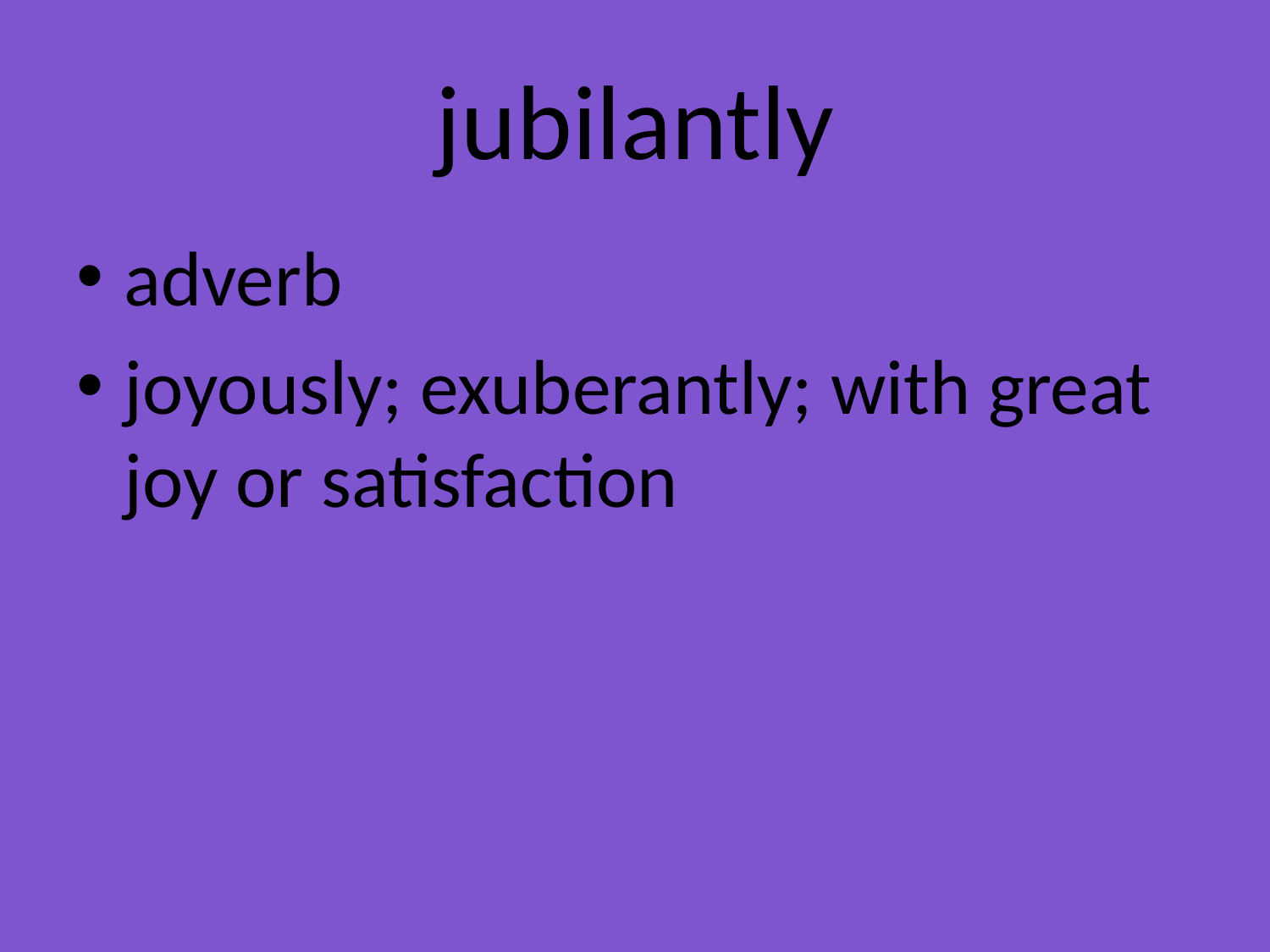

# jubilantly
adverb
joyously; exuberantly; with great joy or satisfaction